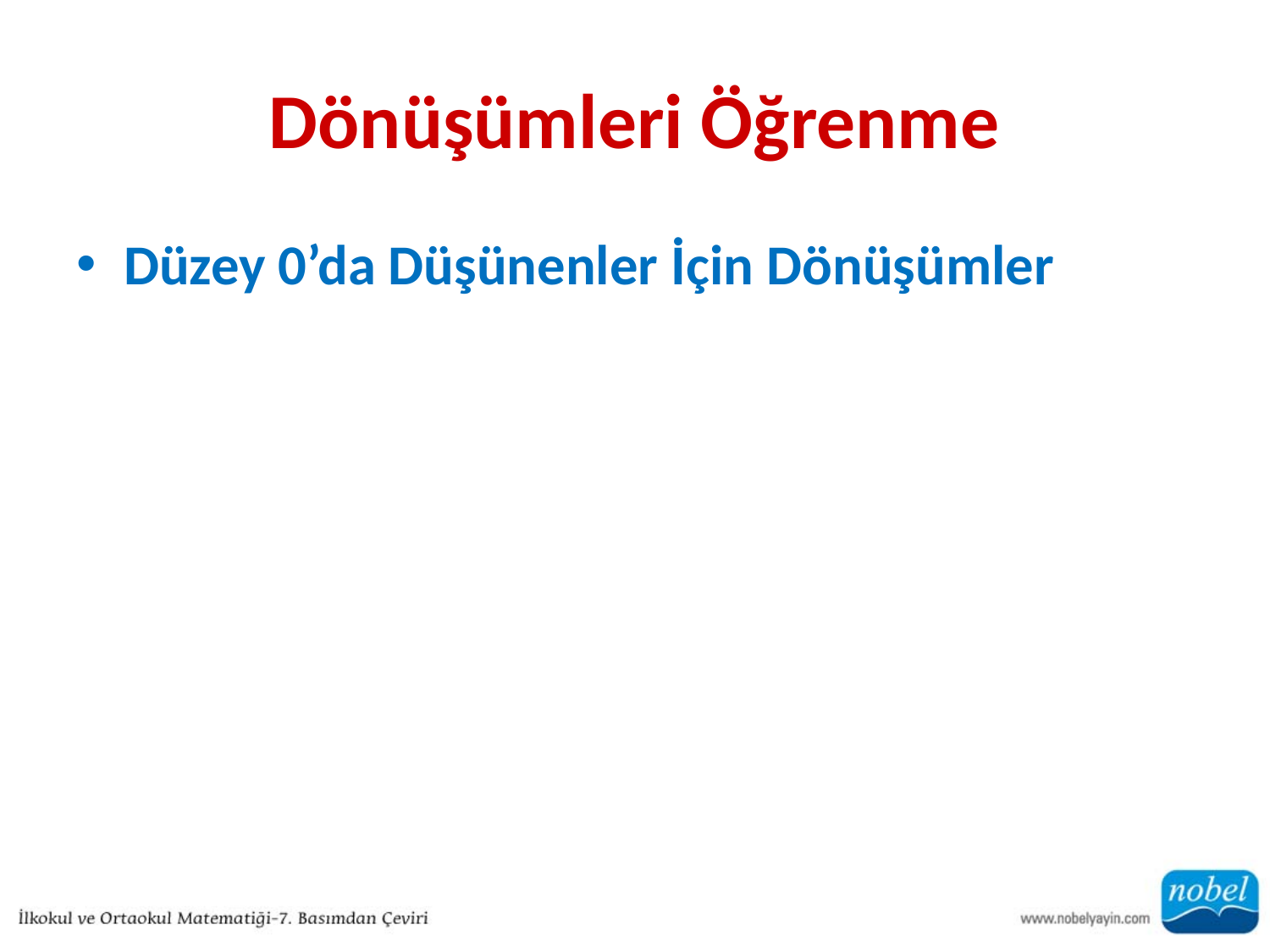

# Dönüşümleri Öğrenme
Düzey 0’da Düşünenler İçin Dönüşümler